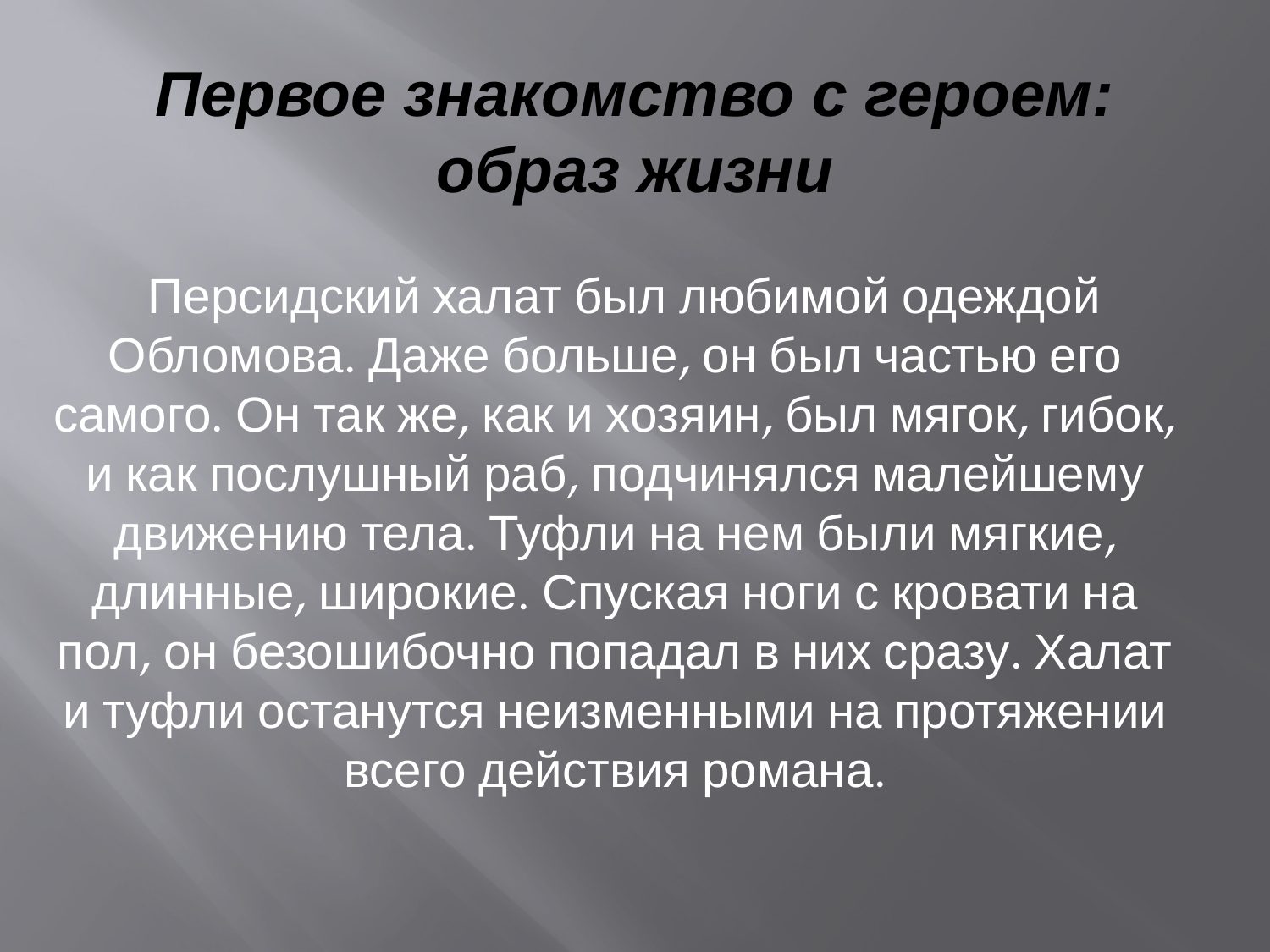

# Первое знакомство с героем: образ жизни
Персидский халат был любимой одеждой Обломова. Даже больше, он был частью его самого. Он так же, как и хозяин, был мягок, гибок, и как послушный раб, подчинялся малейшему движению тела. Туфли на нем были мягкие, длинные, широкие. Спуская ноги с кровати на пол, он безошибочно попадал в них сразу. Халат и туфли останутся неизменными на протяжении всего действия романа.